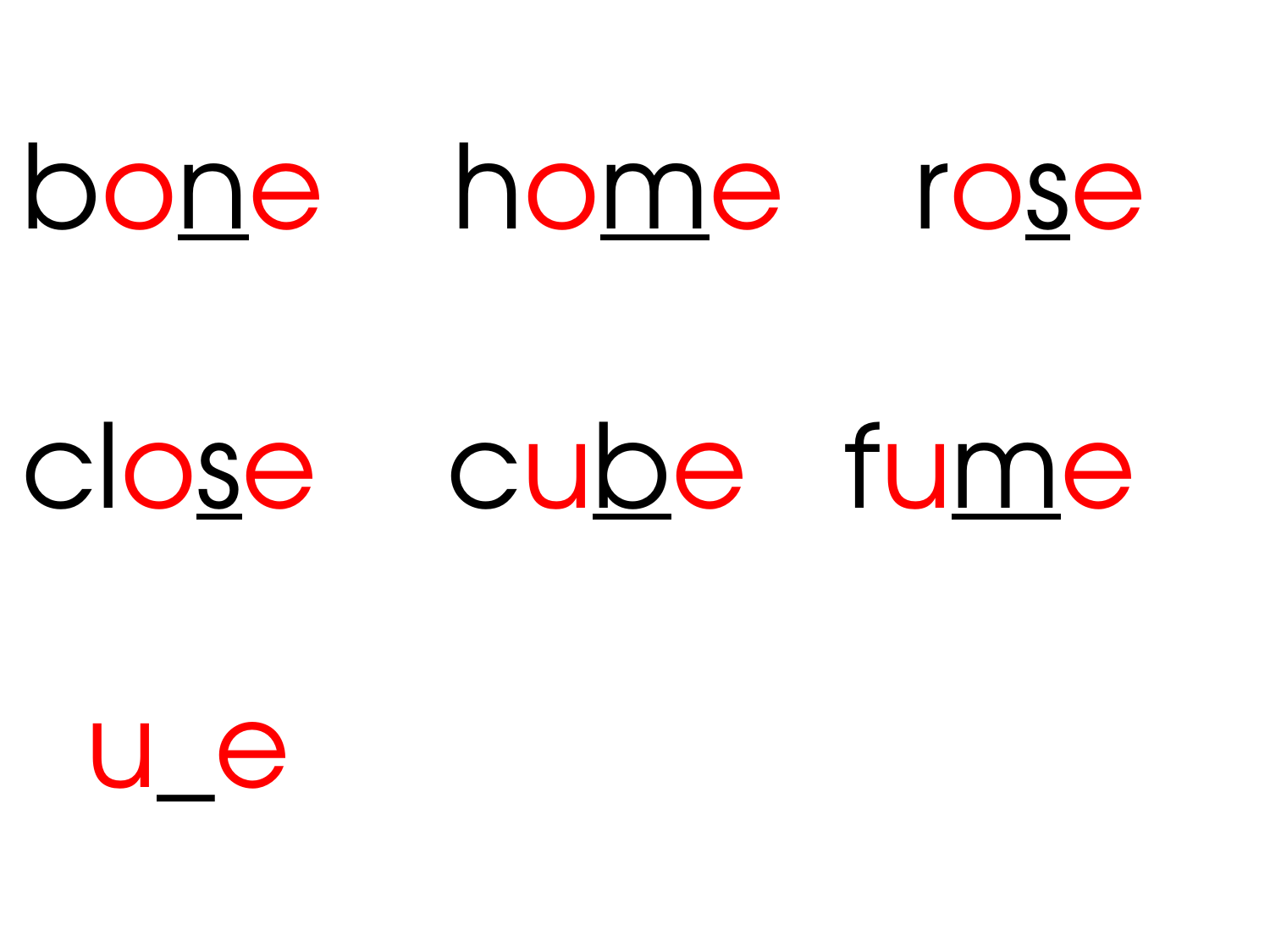

bone    home    rose

close    cube   fume

  u_e